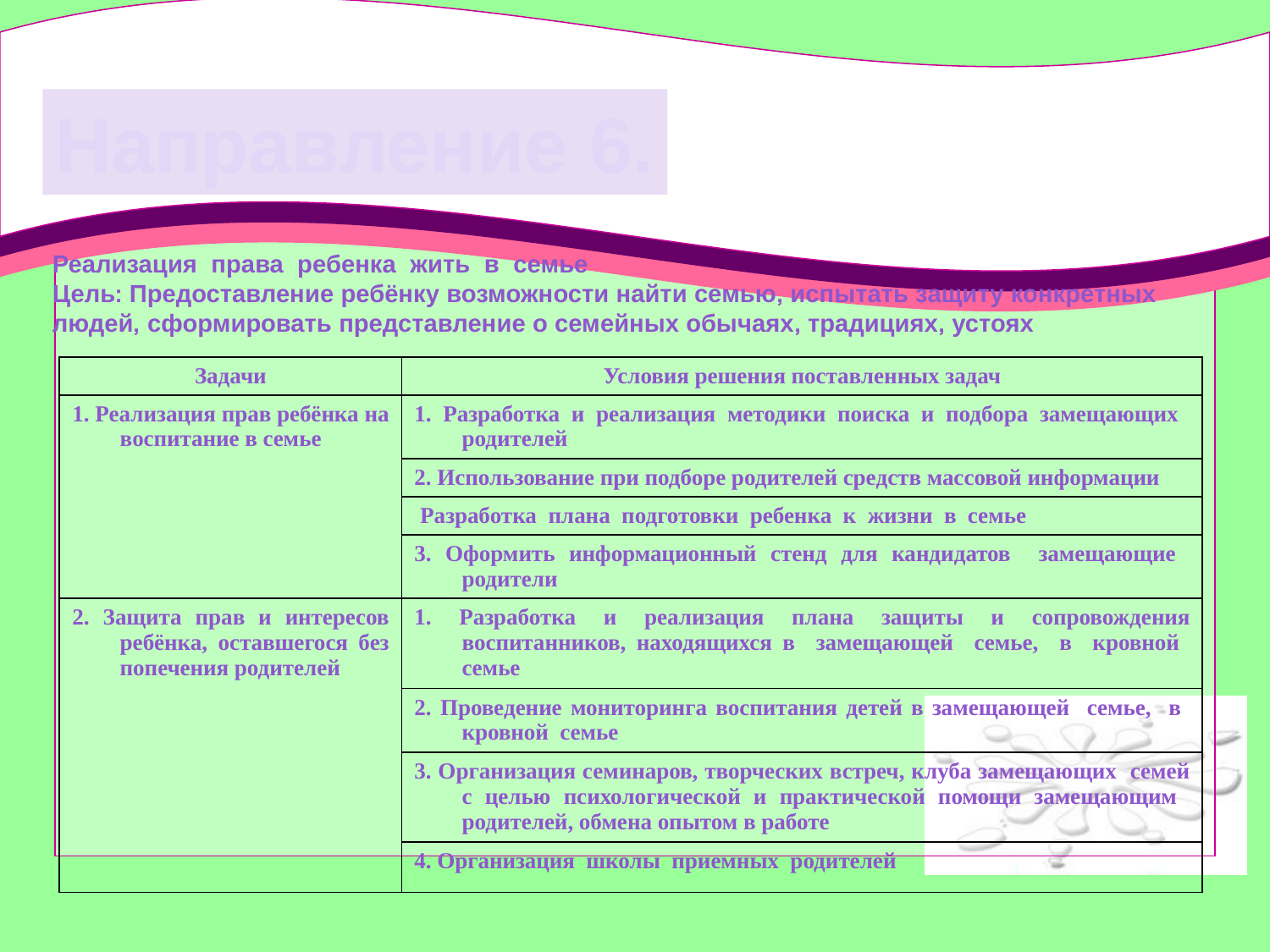

Направление 6.
# Реализация  права  ребенка  жить  в  семье Цель: Предоставление ребёнку возможности найти семью, испытать защиту конкретных людей, сформировать представление о семейных обычаях, традициях, устоях
| Задачи | Условия решения поставленных задач |
| --- | --- |
| 1. Реализация прав ребёнка на воспитание в семье | 1. Разработка и реализация методики поиска и подбора замещающих родителей |
|  | 2. Использование при подборе родителей средств массовой информации |
|  | Разработка плана подготовки ребенка к жизни в семье |
|  | 3. Оформить информационный стенд для кандидатов замещающие родители |
| 2. Защита прав и интересов ребёнка, оставшегося без попечения родителей | 1. Разработка и реализация плана защиты и сопровождения воспитанников, находящихся в замещающей семье, в кровной семье |
|  | 2. Проведение мониторинга воспитания детей в замещающей семье, в кровной семье |
|  | 3. Организация семинаров, творческих встреч, клуба замещающих семей с целью психологической и практической помощи замещающим родителей, обмена опытом в работе |
|  | 4. Организация школы приемных родителей |